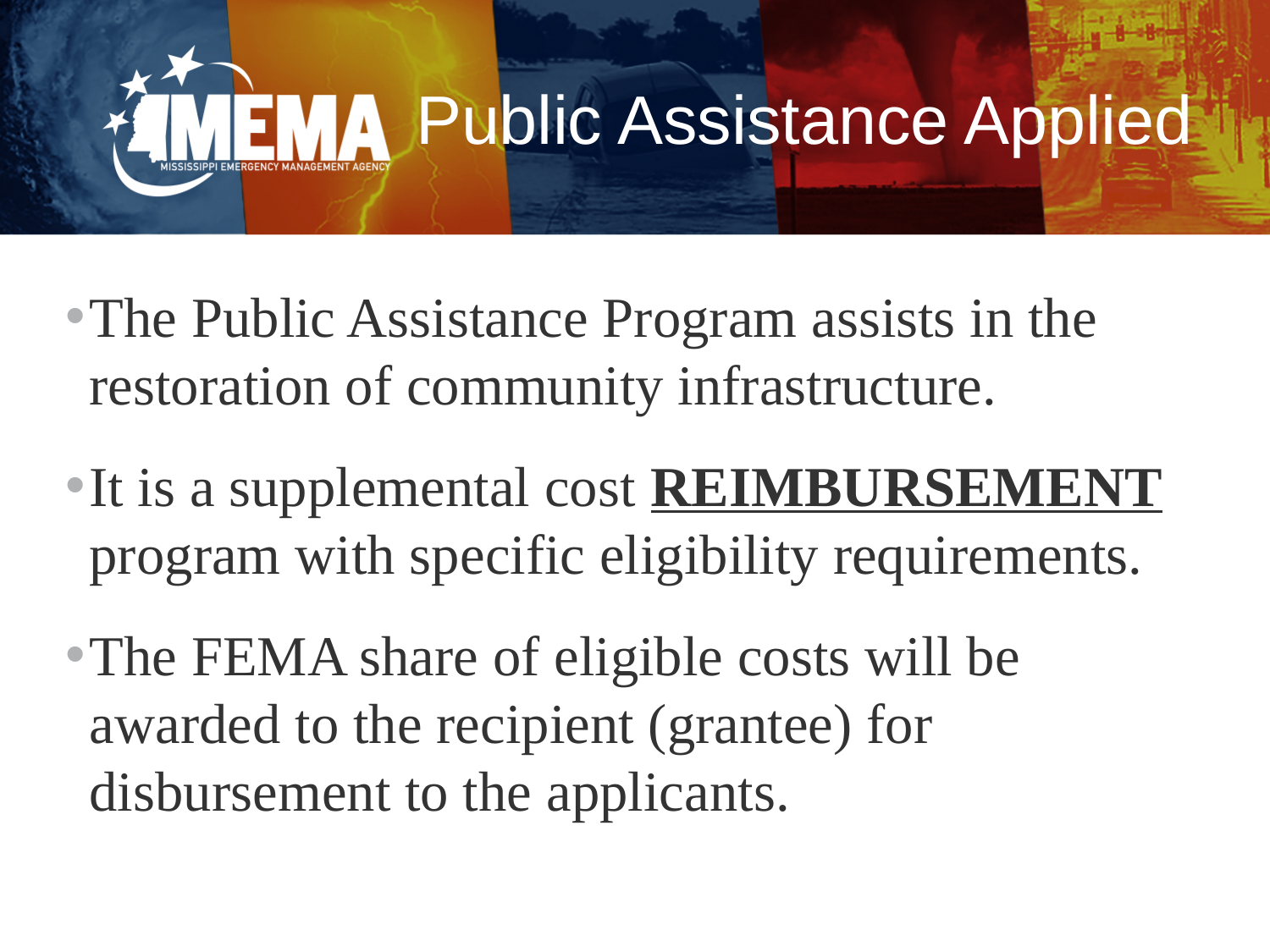

# Public Assistance Applied
The Public Assistance Program assists in the restoration of community infrastructure.
It is a supplemental cost REIMBURSEMENT program with specific eligibility requirements.
The FEMA share of eligible costs will be awarded to the recipient (grantee) for disbursement to the applicants.